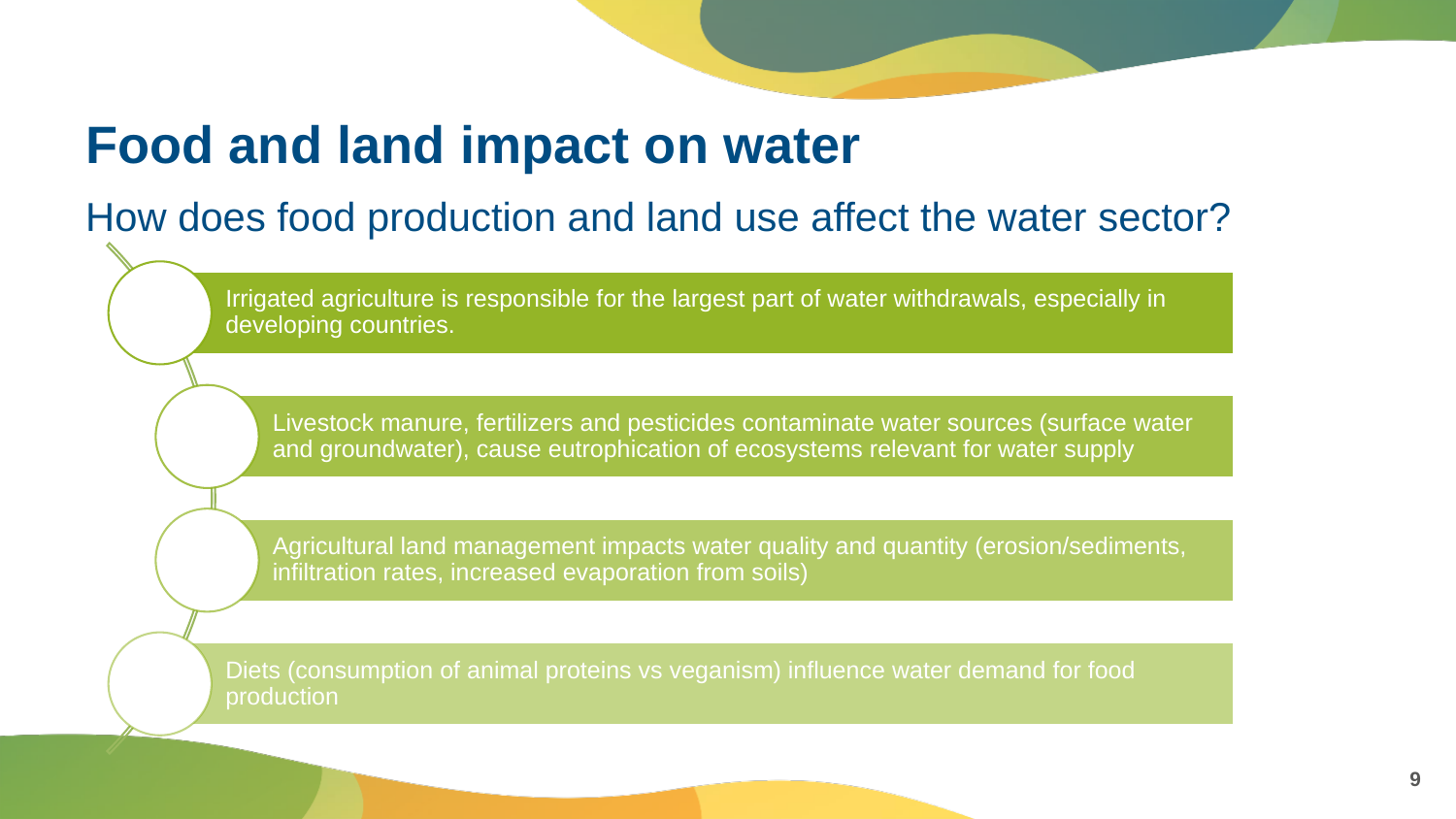

# Food and land impact on water
How does food production and land use affect the water sector?

Irrigated agriculture is responsible for the largest part of water withdrawals, especially in developing countries.
Livestock manure, fertilizers and pesticides contaminate water sources (surface water and groundwater), cause eutrophication of ecosystems relevant for water supply
Agricultural land management impacts water quality and quantity (erosion/sediments, infiltration rates, increased evaporation from soils)
Diets (consumption of animal proteins vs veganism) influence water demand for food production
9